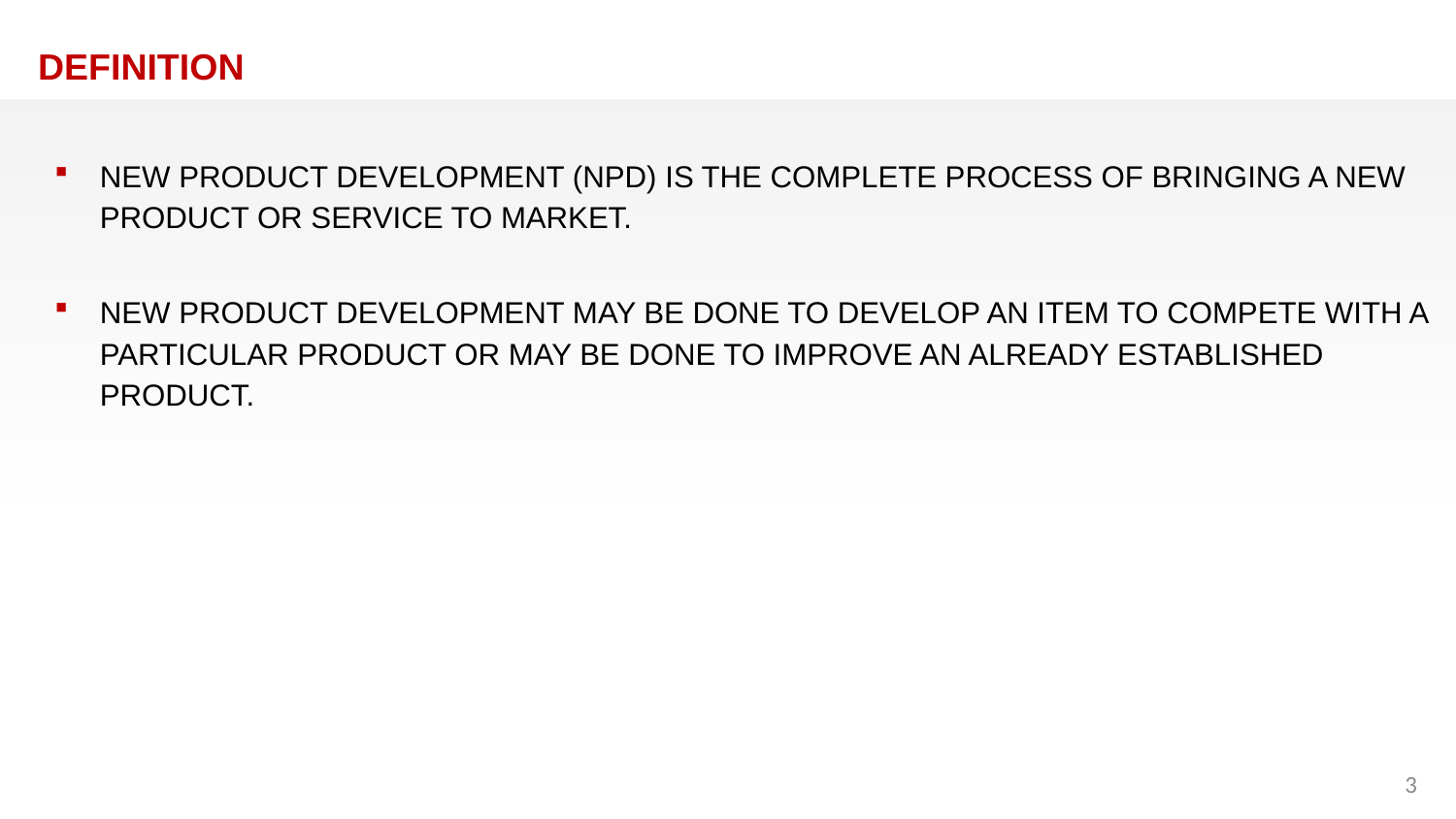

DEFINITION

NEW PRODUCT DEVELOPMENT (NPD) IS THE COMPLETE PROCESS OF BRINGING A NEW PRODUCT OR SERVICE TO MARKET.

NEW PRODUCT DEVELOPMENT MAY BE DONE TO DEVELOP AN ITEM TO COMPETE WITH A PARTICULAR PRODUCT OR MAY BE DONE TO IMPROVE AN ALREADY ESTABLISHED PRODUCT.